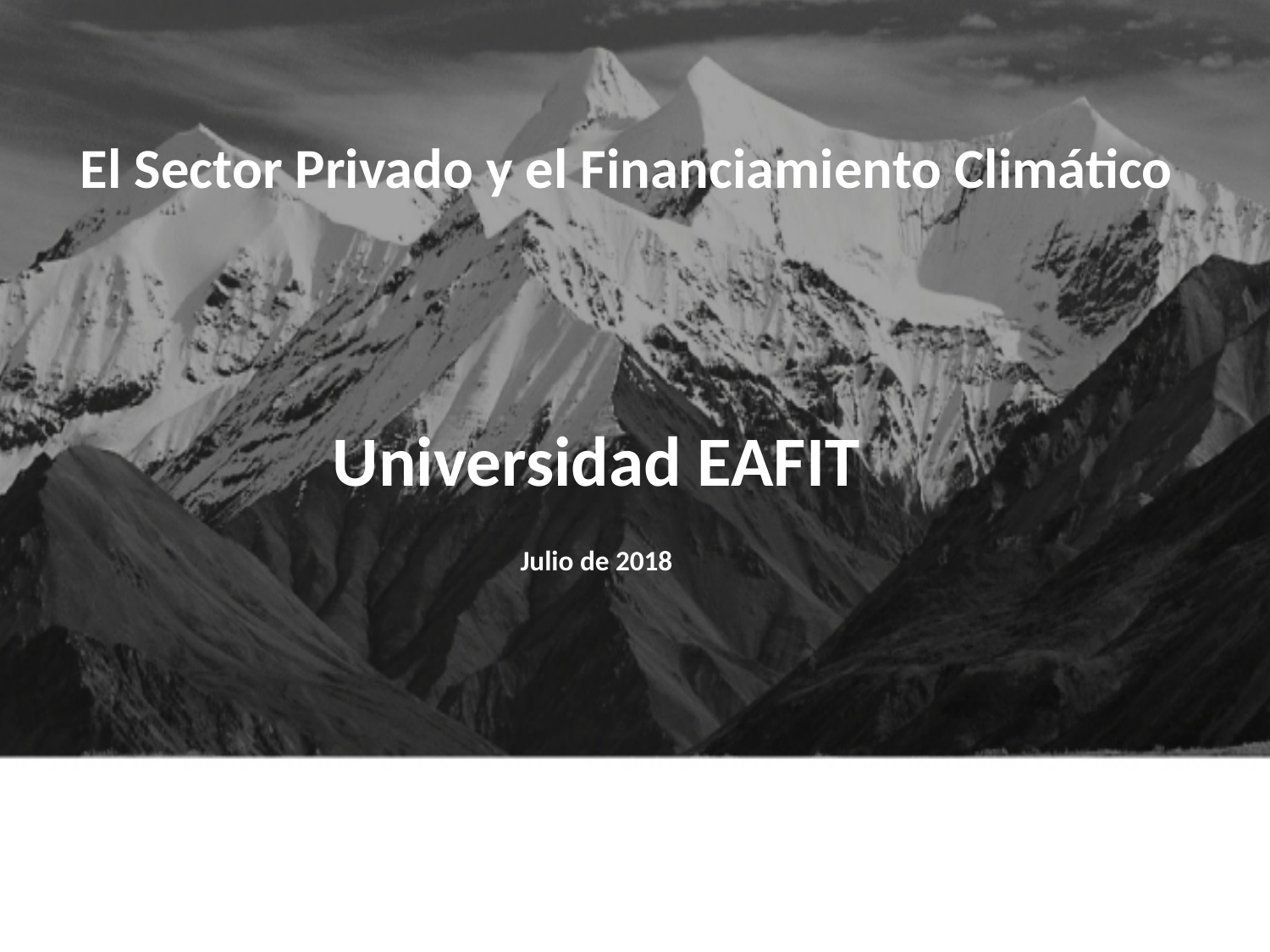

El Sector Privado y el Financiamiento Climático
Universidad EAFIT
Julio de 2018